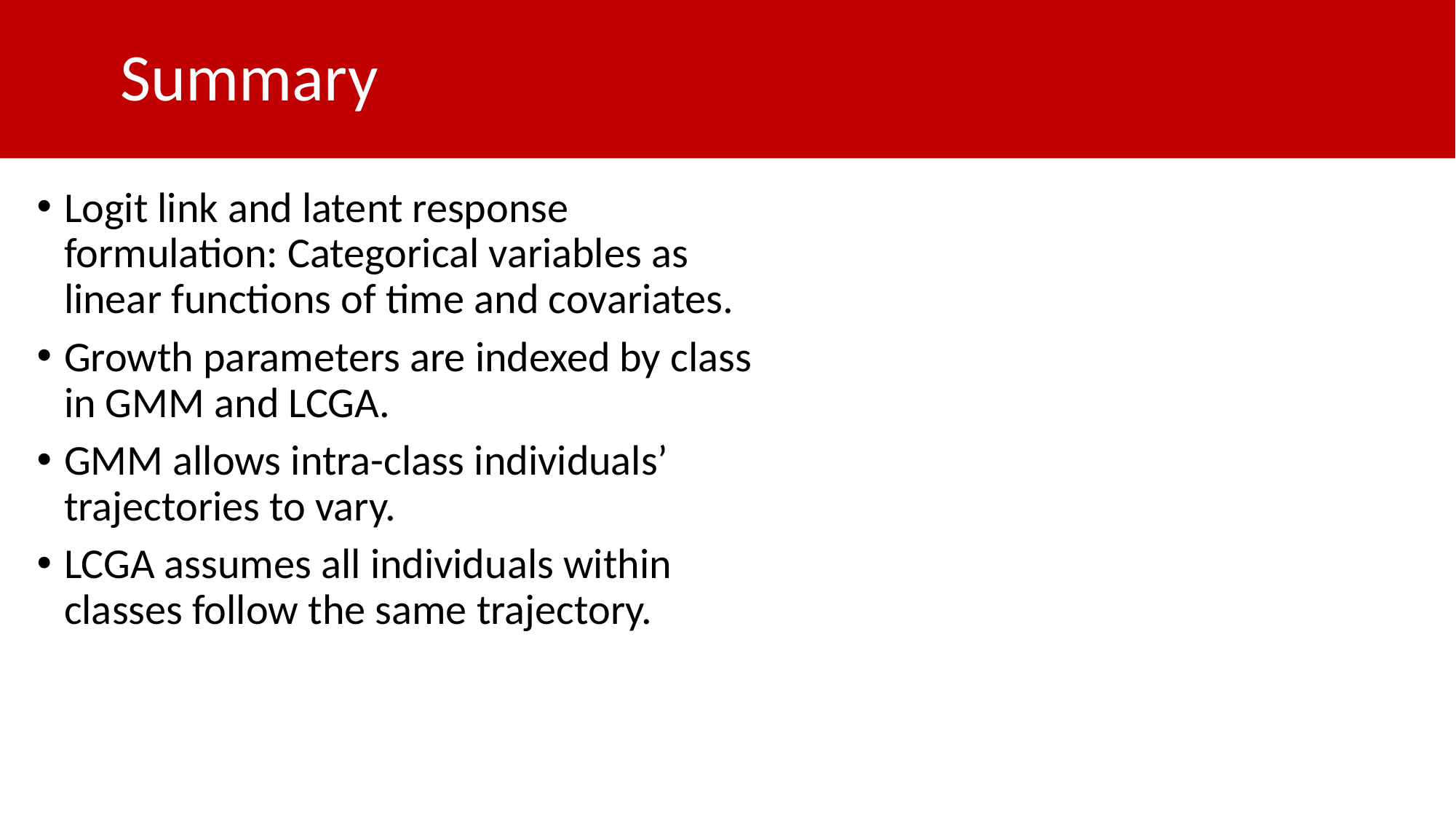

# Summary
Logit link and latent response formulation: Categorical variables as linear functions of time and covariates.
Growth parameters are indexed by class in GMM and LCGA.
GMM allows intra-class individuals’ trajectories to vary.
LCGA assumes all individuals within classes follow the same trajectory.